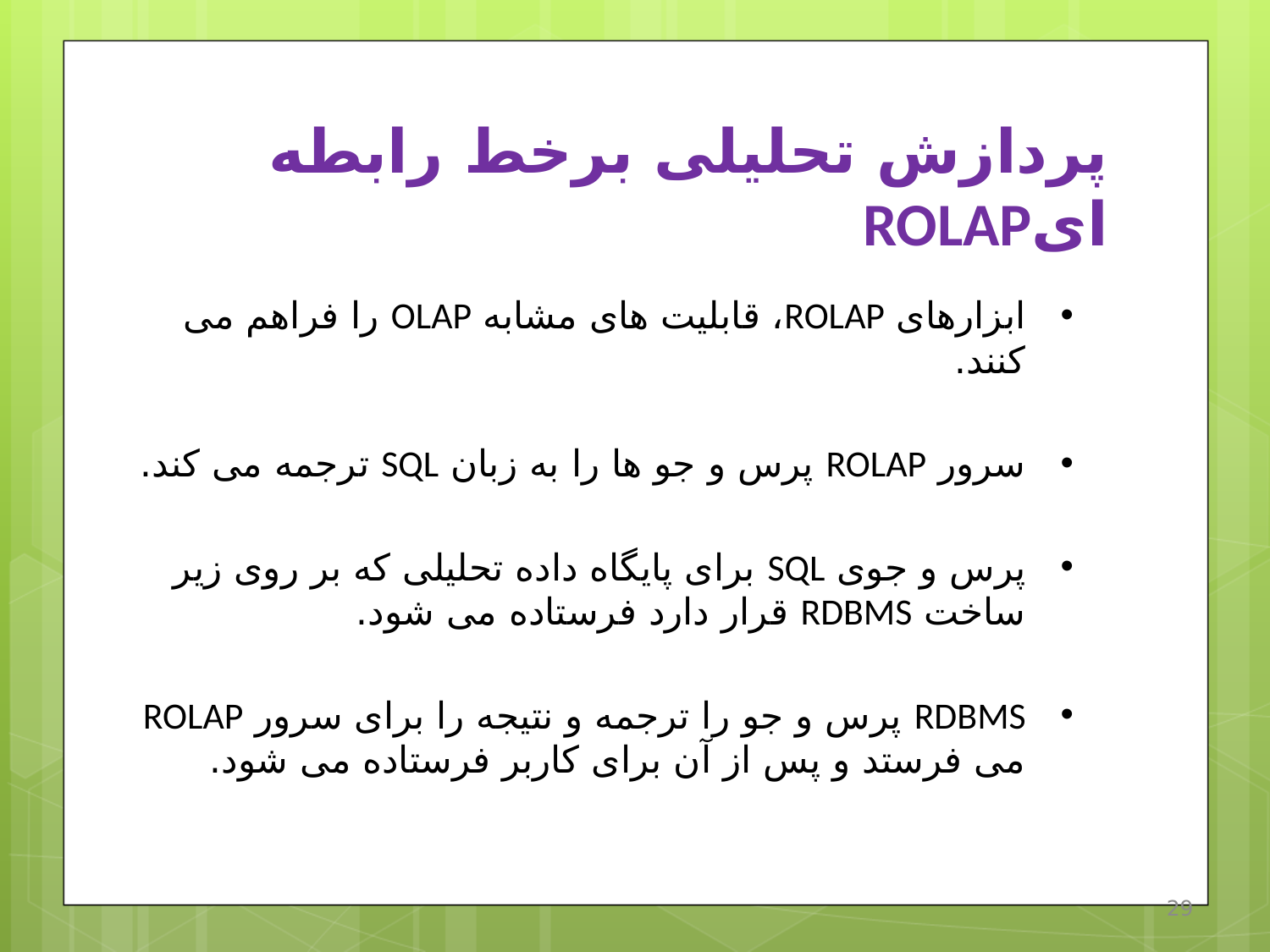

# پردازش تحلیلی برخط رابطه ایROLAP
ابزارهای ROLAP، قابلیت های مشابه OLAP را فراهم می کنند.

سرور ROLAP پرس و جو ها را به زبان SQL ترجمه می کند.

پرس و جوی SQL برای پایگاه داده تحلیلی که بر روی زیر ساخت RDBMS قرار دارد فرستاده می شود.

RDBMS پرس و جو را ترجمه و نتیجه را برای سرور ROLAP می فرستد و پس از آن برای کاربر فرستاده می شود.
29